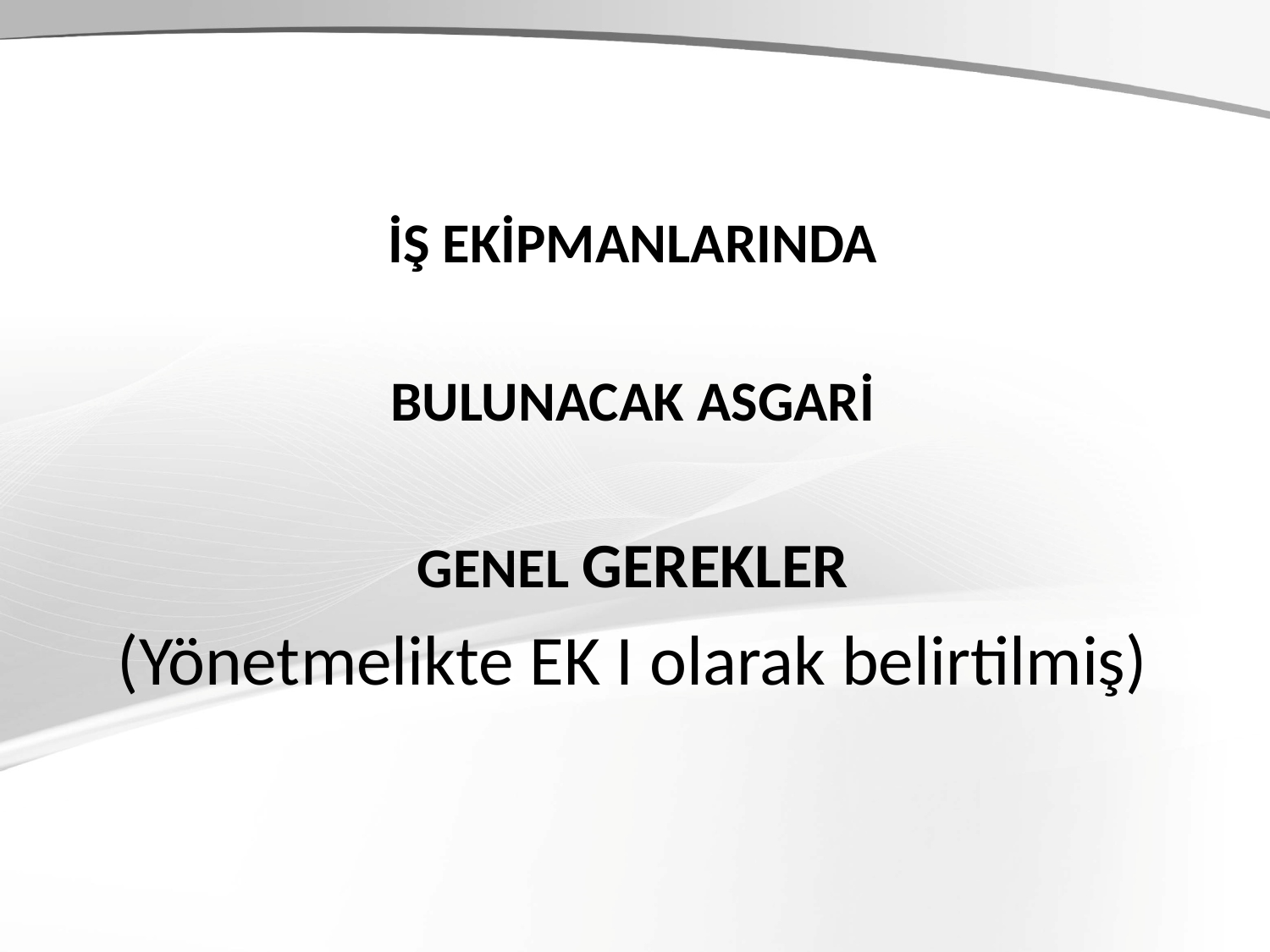

#
İŞ EKİPMANLARINDA

BULUNACAK ASGARİ

GENEL GEREKLER
(Yönetmelikte EK I olarak belirtilmiş)